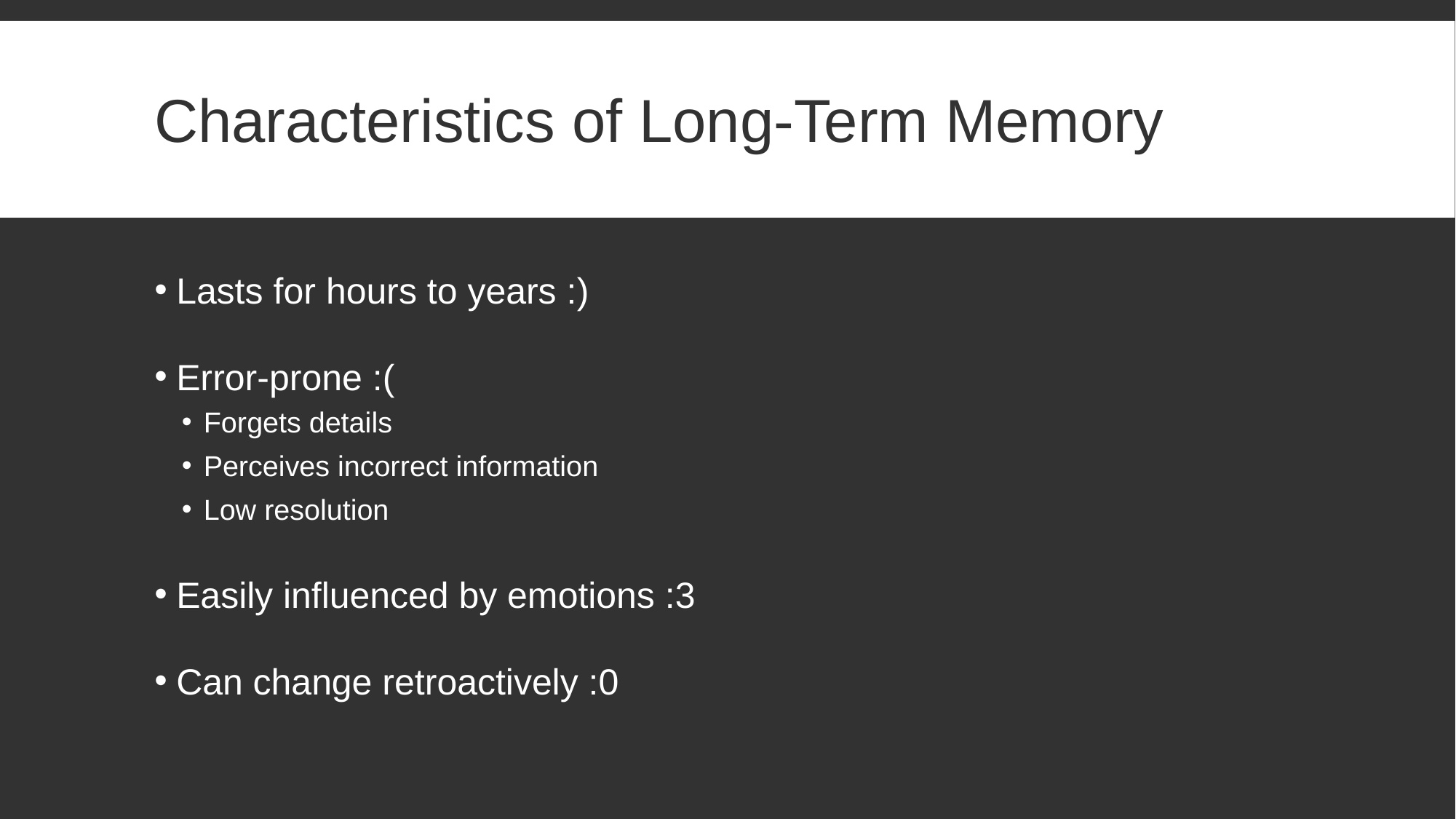

# Characteristics of Long-Term Memory
Lasts for hours to years :)
Error-prone :(
Forgets details
Perceives incorrect information
Low resolution
Easily influenced by emotions :3
Can change retroactively :0